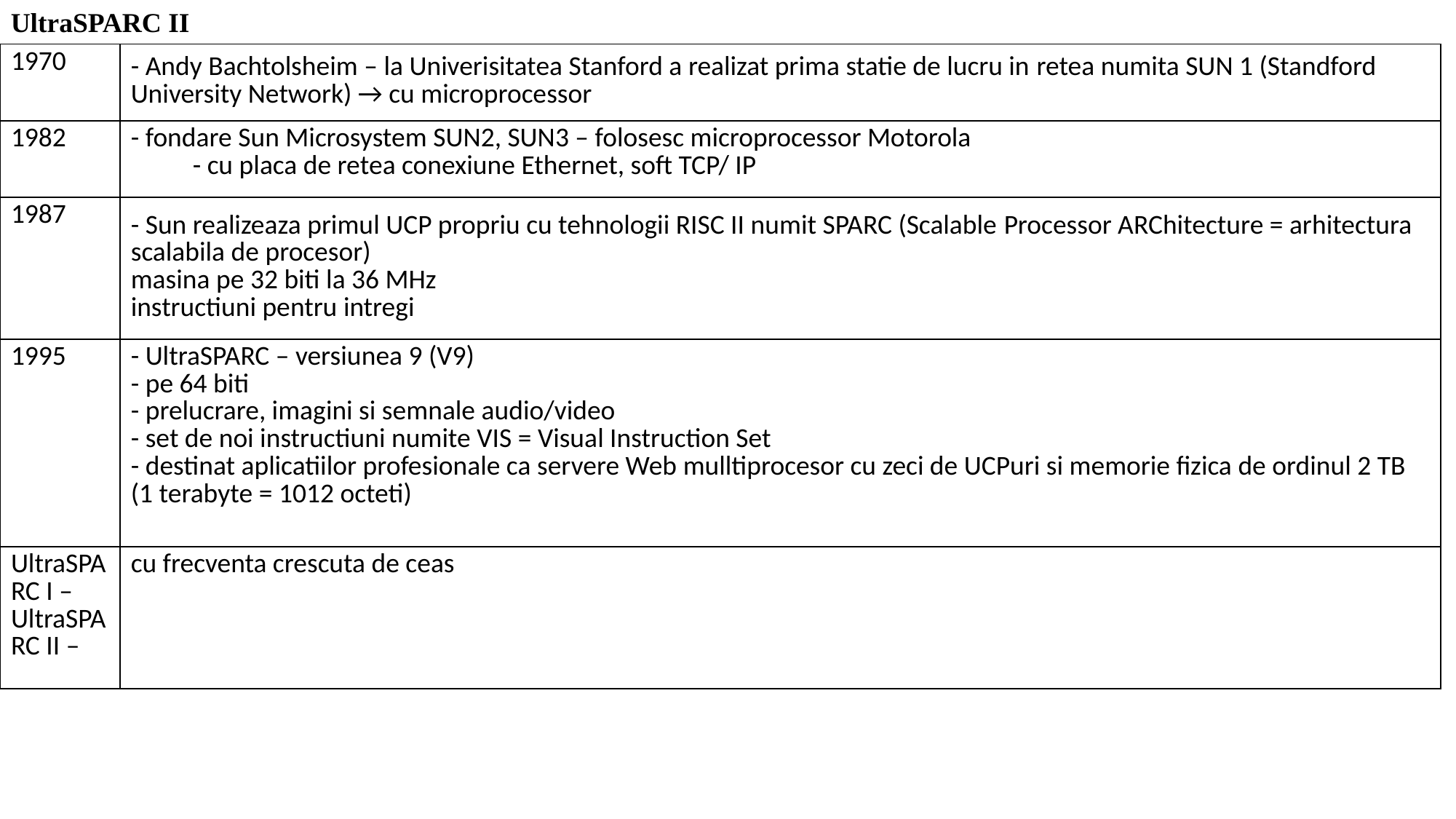

UltraSPARC II
| 1970 | - Andy Bachtolsheim – la Univerisitatea Stanford a realizat prima statie de lucru in retea numita SUN 1 (Standford University Network) → cu microprocessor |
| --- | --- |
| 1982 | - fondare Sun Microsystem SUN2, SUN3 – folosesc microprocessor Motorola - cu placa de retea conexiune Ethernet, soft TCP/ IP |
| 1987 | - Sun realizeaza primul UCP propriu cu tehnologii RISC II numit SPARC (Scalable Processor ARChitecture = arhitectura scalabila de procesor) masina pe 32 biti la 36 MHz instructiuni pentru intregi |
| 1995 | - UltraSPARC – versiunea 9 (V9) - pe 64 biti - prelucrare, imagini si semnale audio/video - set de noi instructiuni numite VIS = Visual Instruction Set - destinat aplicatiilor profesionale ca servere Web mulltiprocesor cu zeci de UCPuri si memorie fizica de ordinul 2 TB (1 terabyte = 1012 octeti) |
| UltraSPARC I – UltraSPARC II – | cu frecventa crescuta de ceas |